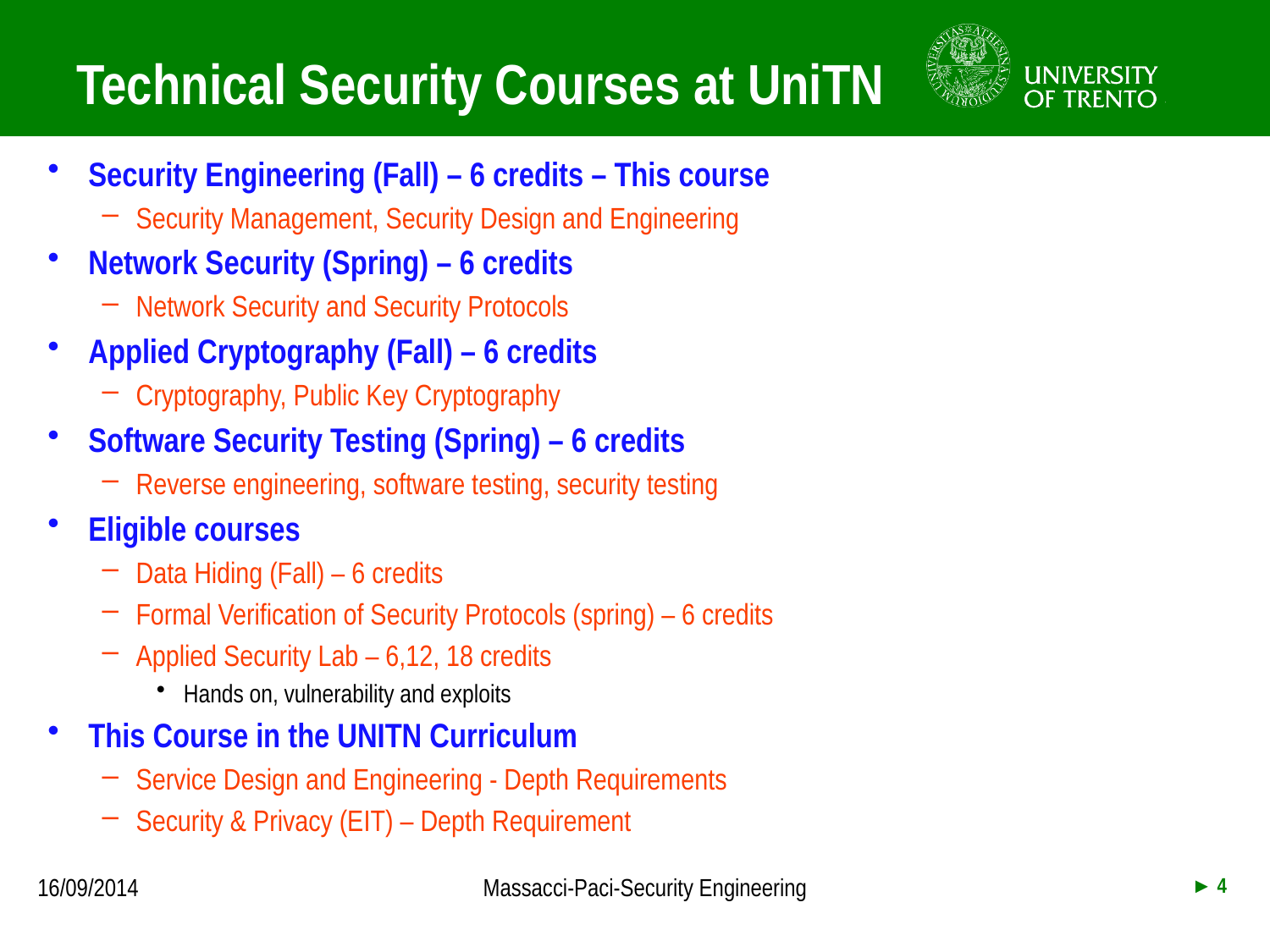

# Technical Security Courses at UniTN
Security Engineering (Fall) – 6 credits – This course
Security Management, Security Design and Engineering
Network Security (Spring) – 6 credits
Network Security and Security Protocols
Applied Cryptography (Fall) – 6 credits
Cryptography, Public Key Cryptography
Software Security Testing (Spring) – 6 credits
Reverse engineering, software testing, security testing
Eligible courses
Data Hiding (Fall) – 6 credits
Formal Verification of Security Protocols (spring) – 6 credits
Applied Security Lab – 6,12, 18 credits
Hands on, vulnerability and exploits
This Course in the UNITN Curriculum
Service Design and Engineering - Depth Requirements
Security & Privacy (EIT) – Depth Requirement
16/09/2014
Massacci-Paci-Security Engineering
► 4